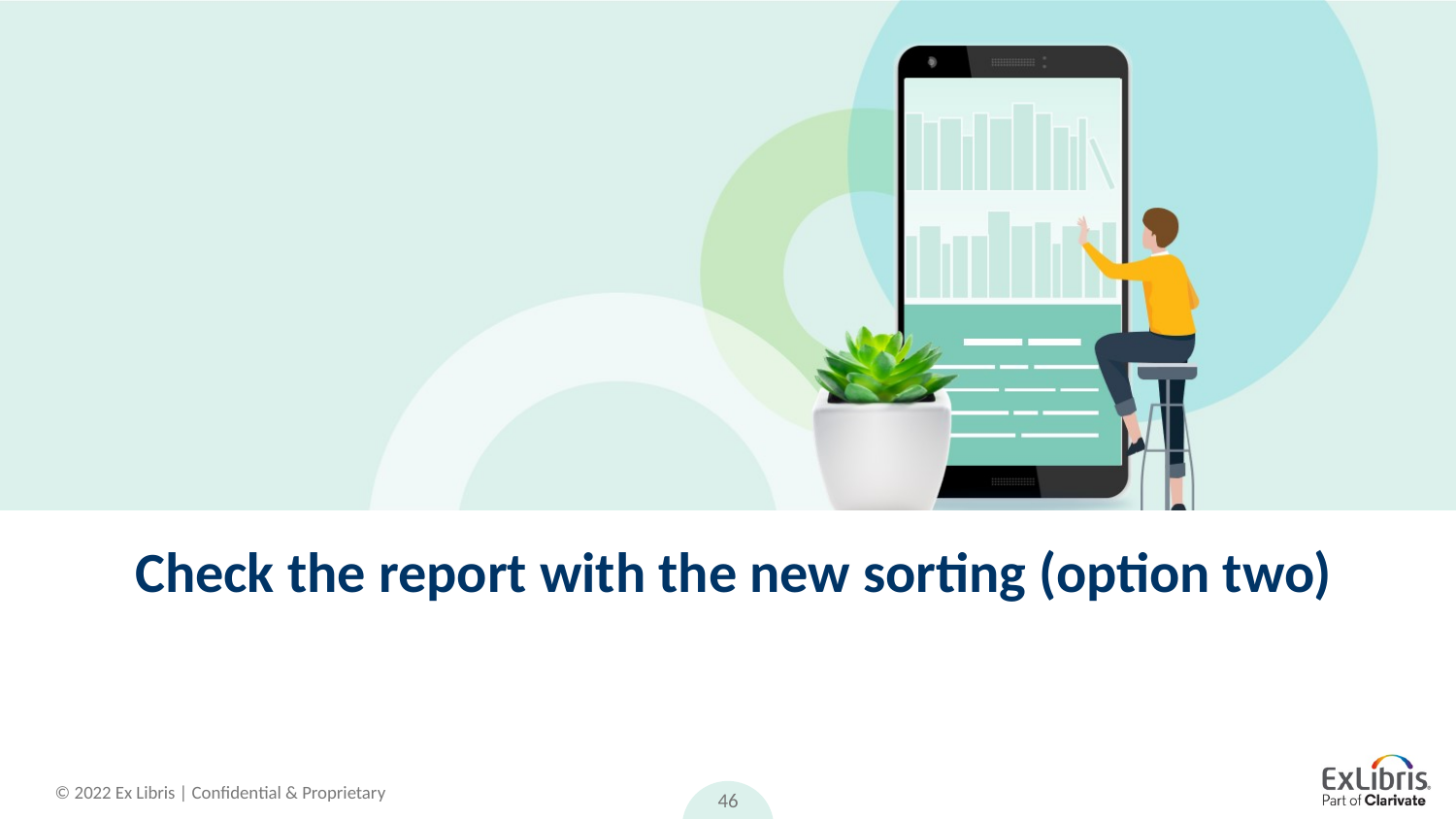

# Check the report with the new sorting (option two)
46